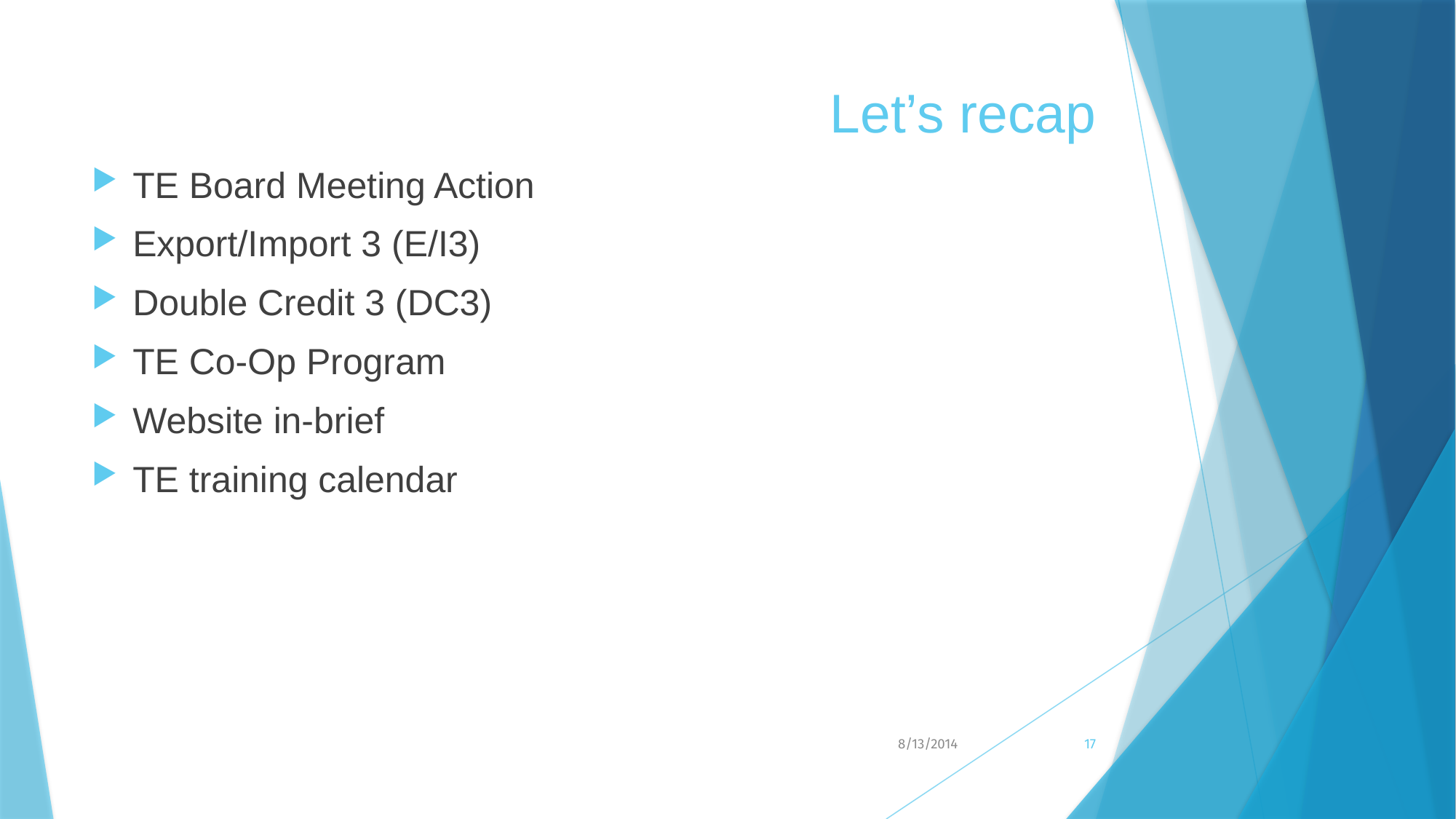

# Let’s recap
TE Board Meeting Action
Export/Import 3 (E/I3)
Double Credit 3 (DC3)
TE Co-Op Program
Website in-brief
TE training calendar

8/13/2014
17